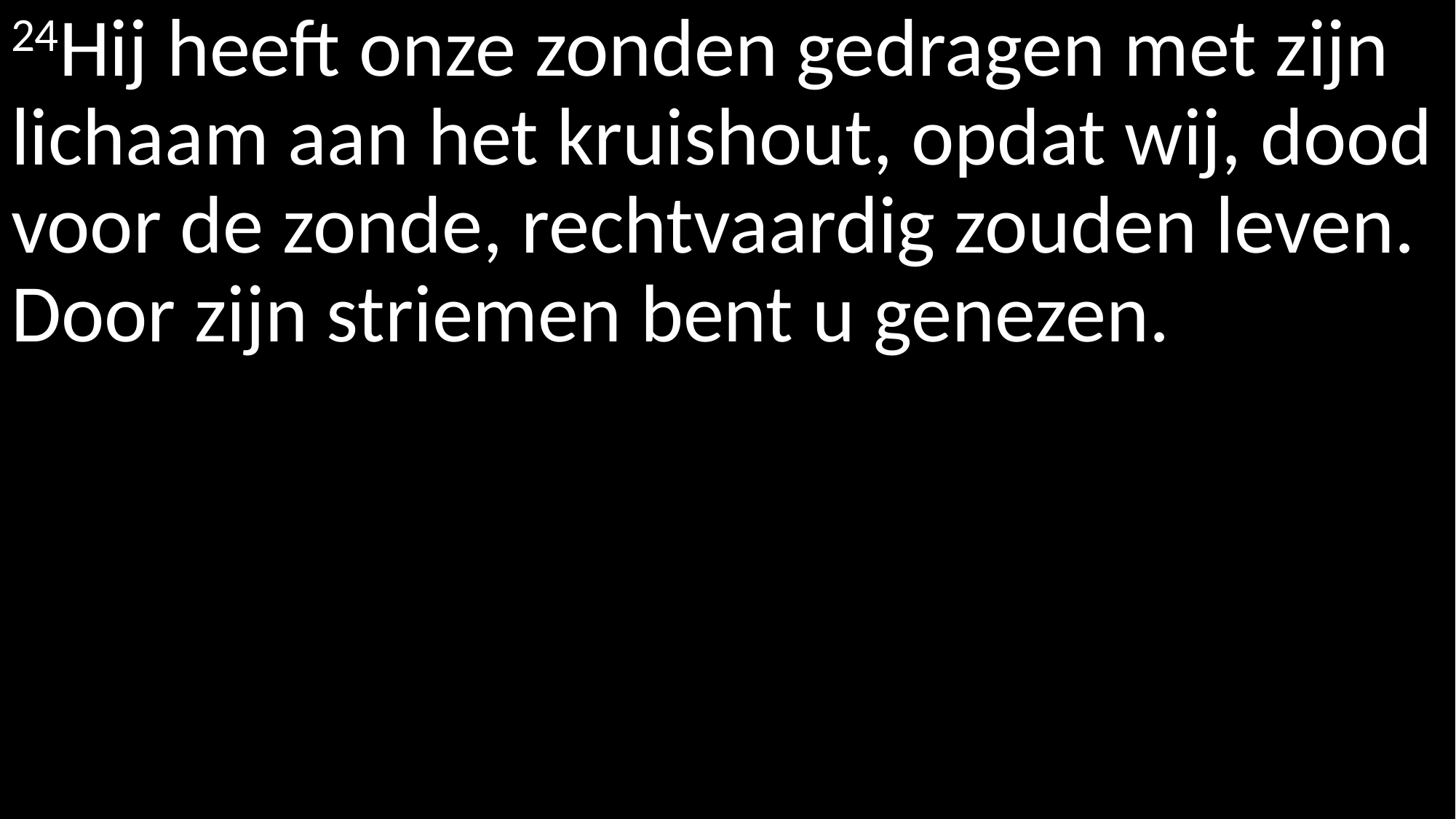

24Hij heeft onze zonden gedragen met zijn lichaam aan het kruishout, opdat wij, dood voor de zonde, rechtvaardig zouden leven. Door zijn striemen bent u genezen.